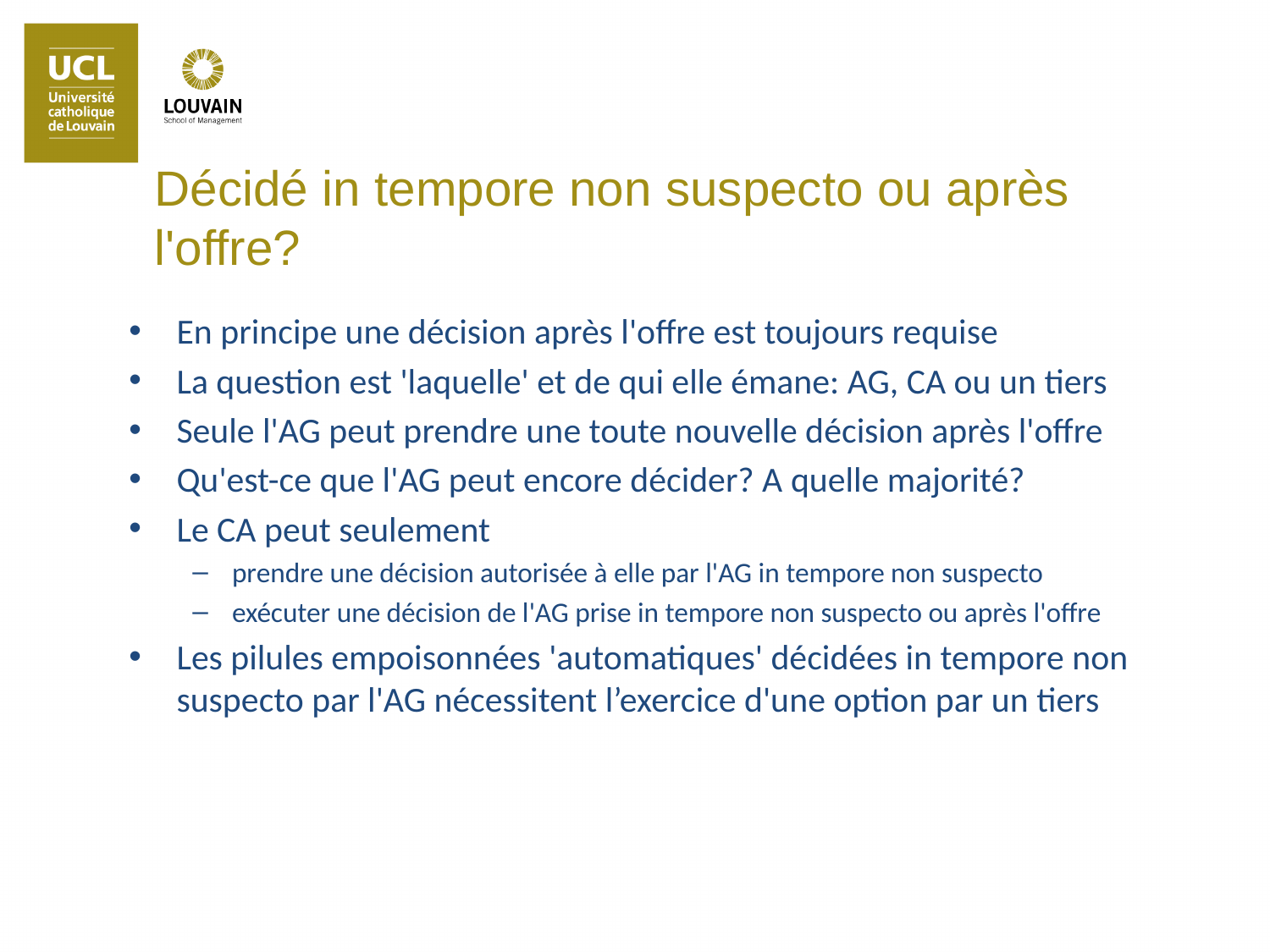

Décidé in tempore non suspecto ou après l'offre?

En principe une décision après l'offre est toujours requise
La question est 'laquelle' et de qui elle émane: AG, CA ou un tiers
Seule l'AG peut prendre une toute nouvelle décision après l'offre
Qu'est-ce que l'AG peut encore décider? A quelle majorité?
Le CA peut seulement
prendre une décision autorisée à elle par l'AG in tempore non suspecto
exécuter une décision de l'AG prise in tempore non suspecto ou après l'offre
Les pilules empoisonnées 'automatiques' décidées in tempore non suspecto par l'AG nécessitent l’exercice d'une option par un tiers